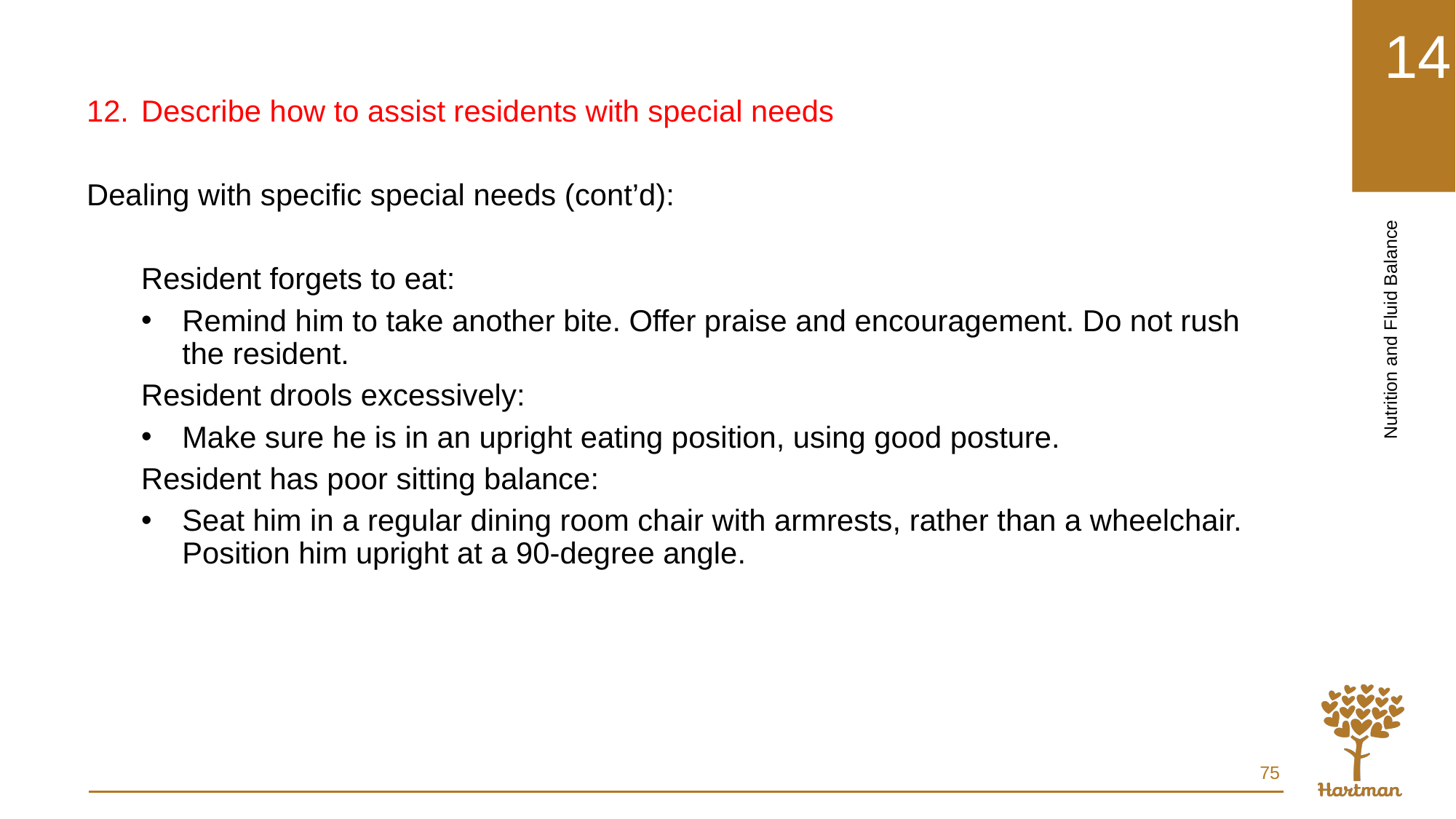

Describe how to assist residents with special needs

Dealing with specific special needs (cont’d):

Resident forgets to eat:
Remind him to take another bite. Offer praise and encouragement. Do not rush the resident.
Resident drools excessively:
Make sure he is in an upright eating position, using good posture.
Resident has poor sitting balance:
Seat him in a regular dining room chair with armrests, rather than a wheelchair. Position him upright at a 90-degree angle.

75